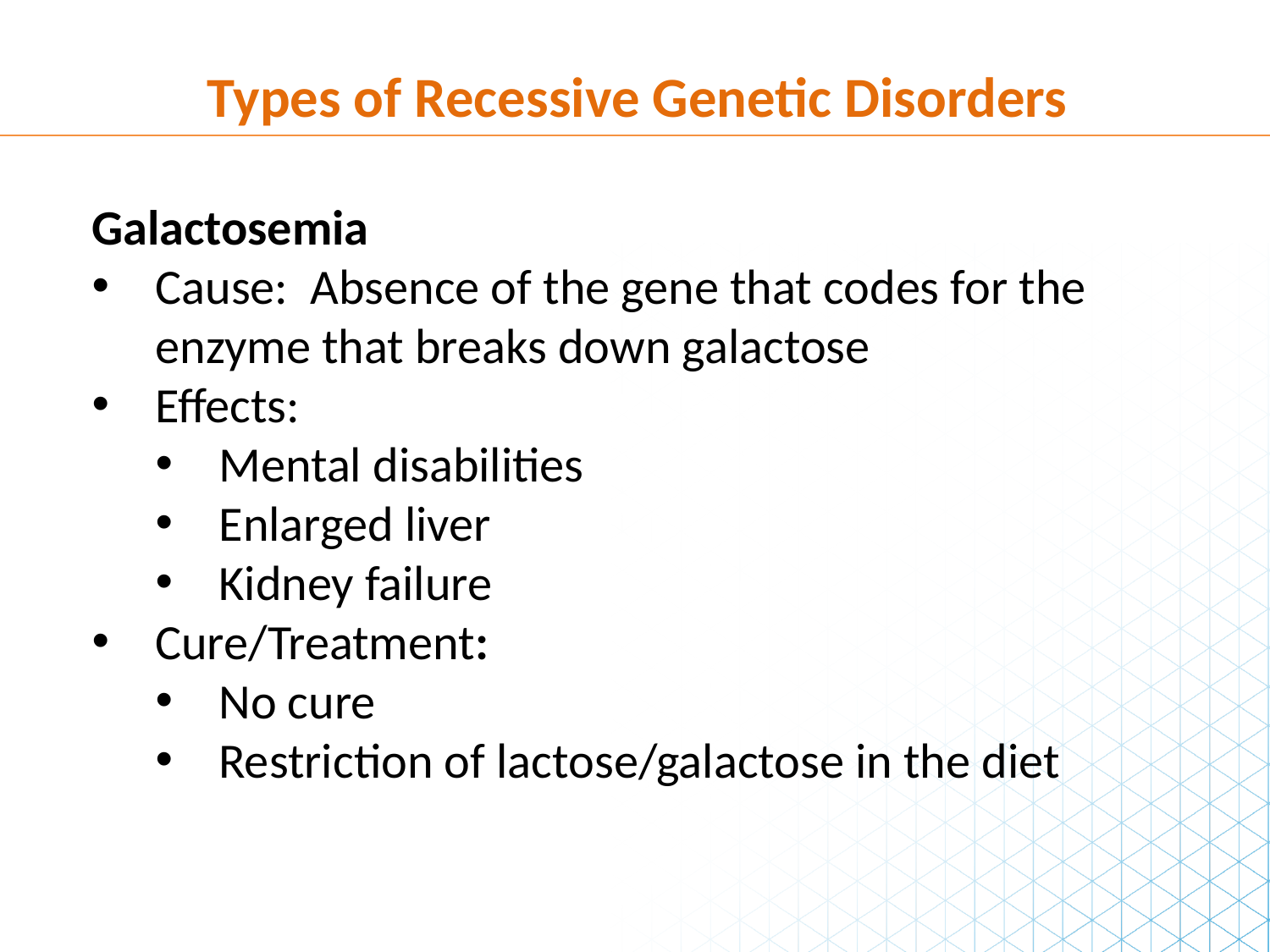

Types of Recessive Genetic Disorders
Galactosemia
Cause:  Absence of the gene that codes for the enzyme that breaks down galactose
Effects:
Mental disabilities
Enlarged liver
Kidney failure
Cure/Treatment:
No cure
Restriction of lactose/galactose in the diet